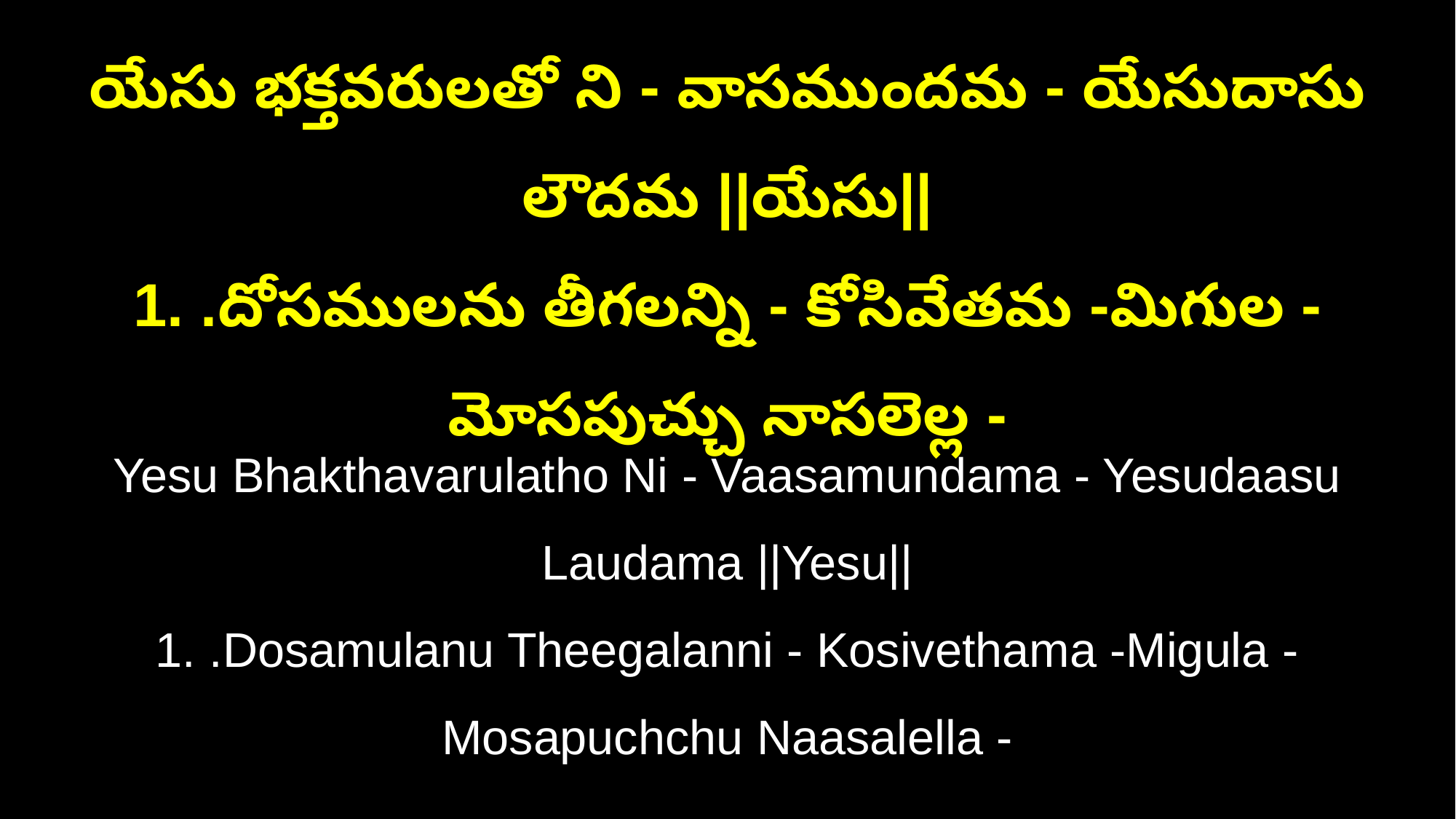

యేసు భక్తవరులతో ని - వాసముందమ - యేసుదాసు లౌదమ ||యేసు||
1. .దోసములను తీగలన్ని - కోసివేతమ -మిగుల - మోసపుచ్చు నాసలెల్ల -
Yesu Bhakthavarulatho Ni - Vaasamundama - Yesudaasu Laudama ||Yesu||
1. .Dosamulanu Theegalanni - Kosivethama -Migula - Mosapuchchu Naasalella -